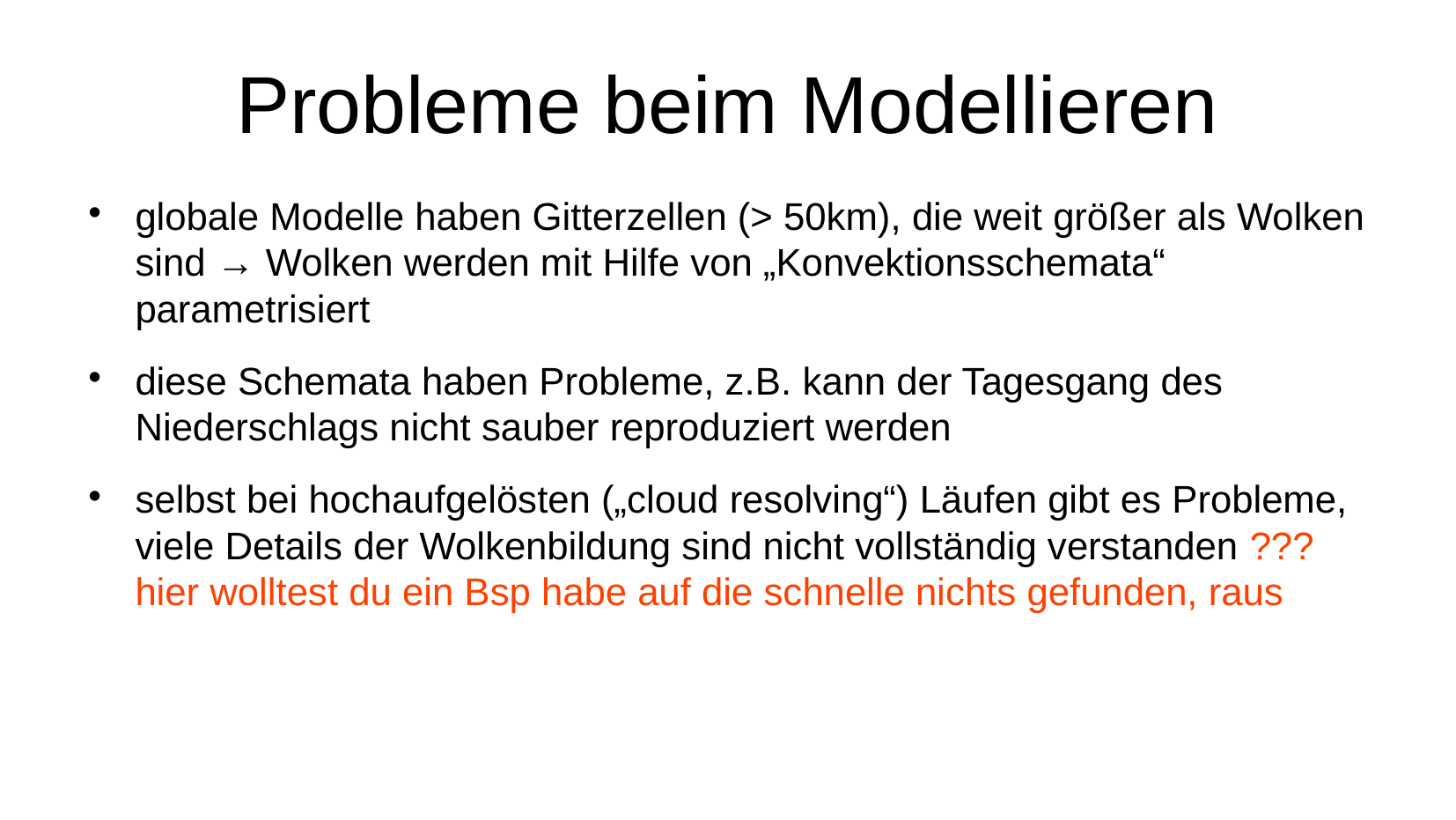

# Probleme beim Modellieren
globale Modelle haben Gitterzellen (> 50km), die weit größer als Wolken sind → Wolken werden mit Hilfe von „Konvektionsschemata“ parametrisiert
diese Schemata haben Probleme, z.B. kann der Tagesgang des Niederschlags nicht sauber reproduziert werden
selbst bei hochaufgelösten („cloud resolving“) Läufen gibt es Probleme, viele Details der Wolkenbildung sind nicht vollständig verstanden ??? hier wolltest du ein Bsp habe auf die schnelle nichts gefunden, raus